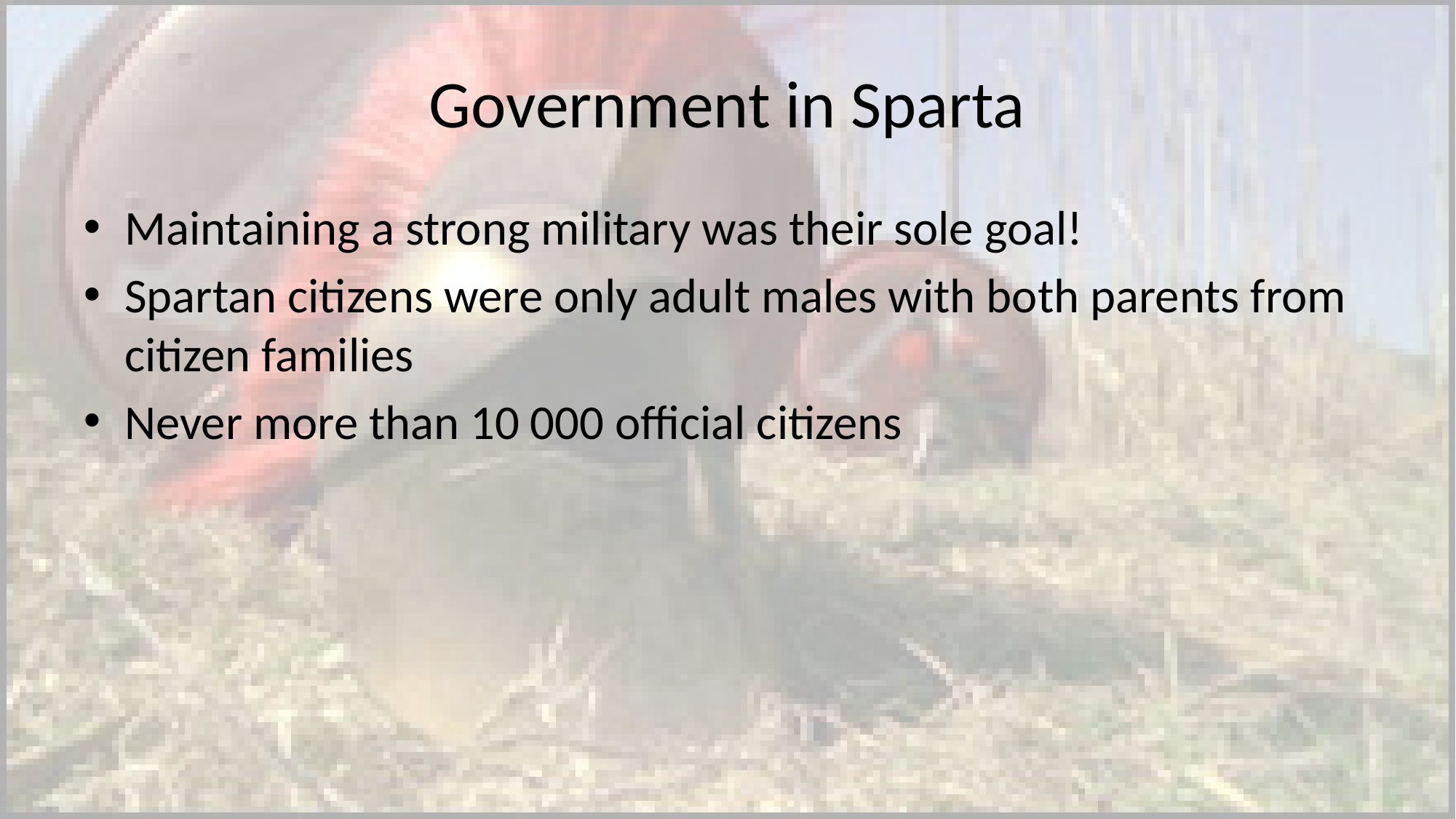

# Government in Sparta
Maintaining a strong military was their sole goal!
Spartan citizens were only adult males with both parents from citizen families
Never more than 10 000 official citizens